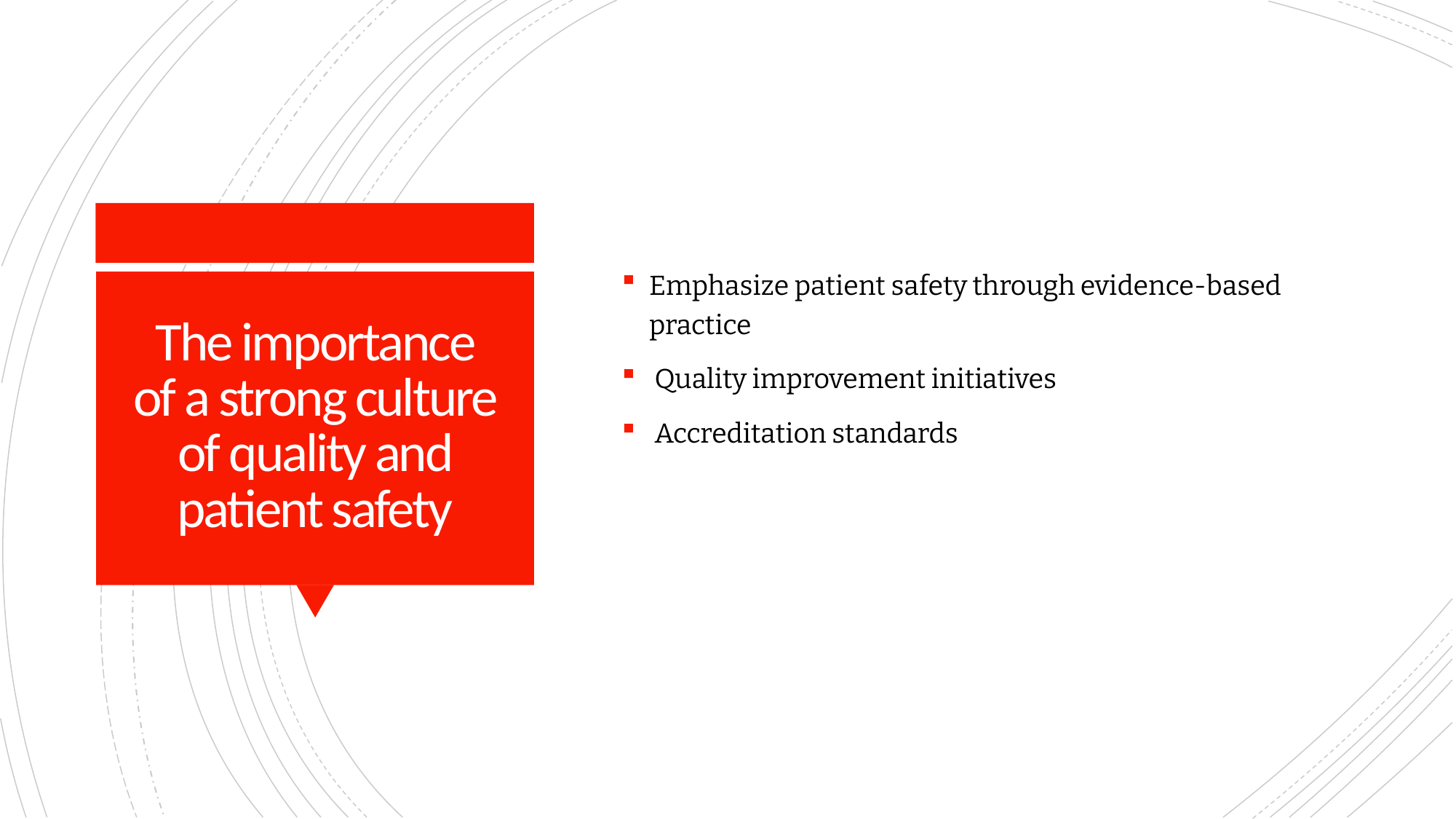

Emphasize patient safety through evidence-based practice
 Quality improvement initiatives
 Accreditation standards

# The importance of a strong culture of quality and patient safety